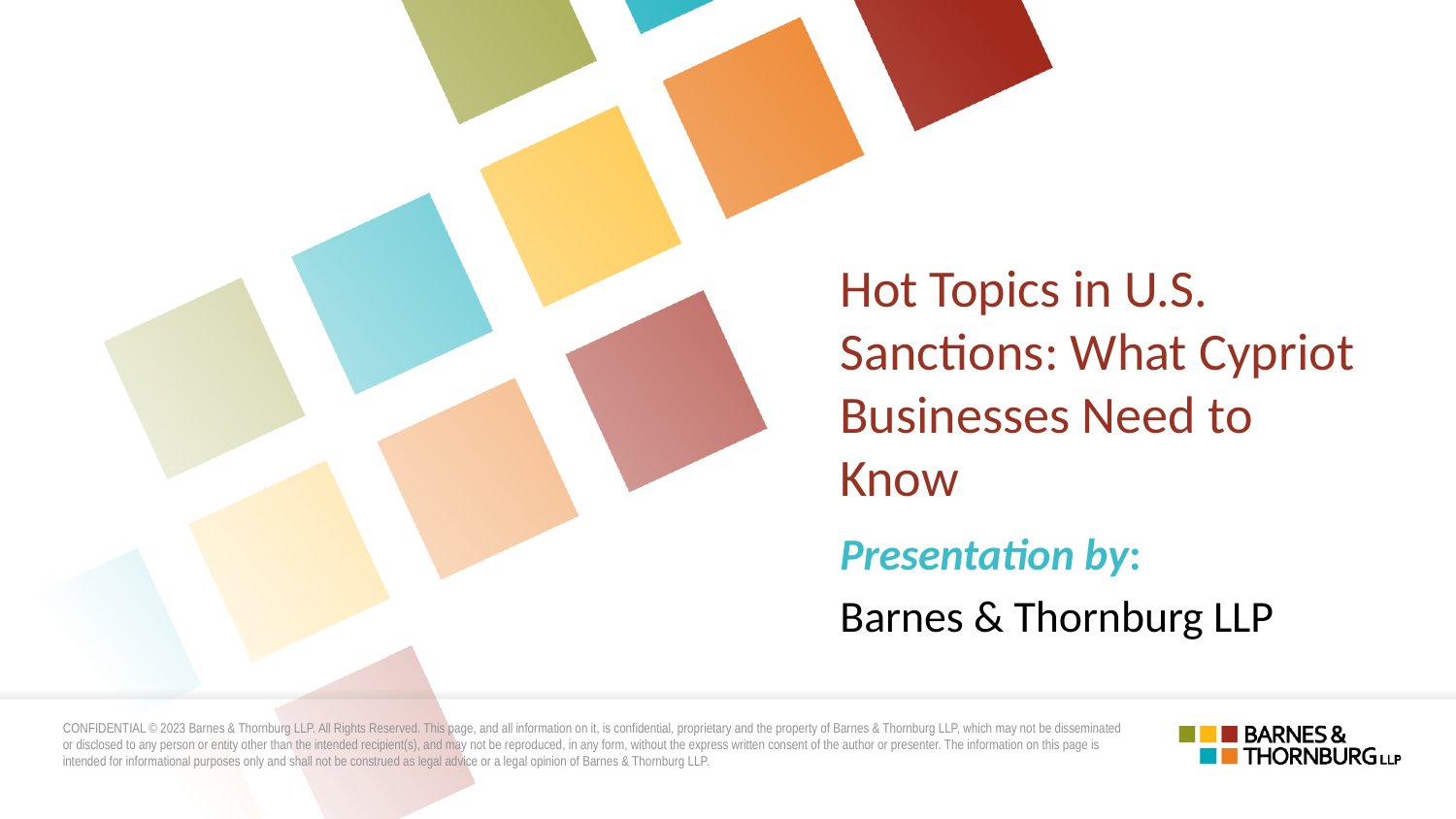

# Hot Topics in U.S. Sanctions: What Cypriot Businesses Need to Know
Presentation by:
Barnes & Thornburg LLP